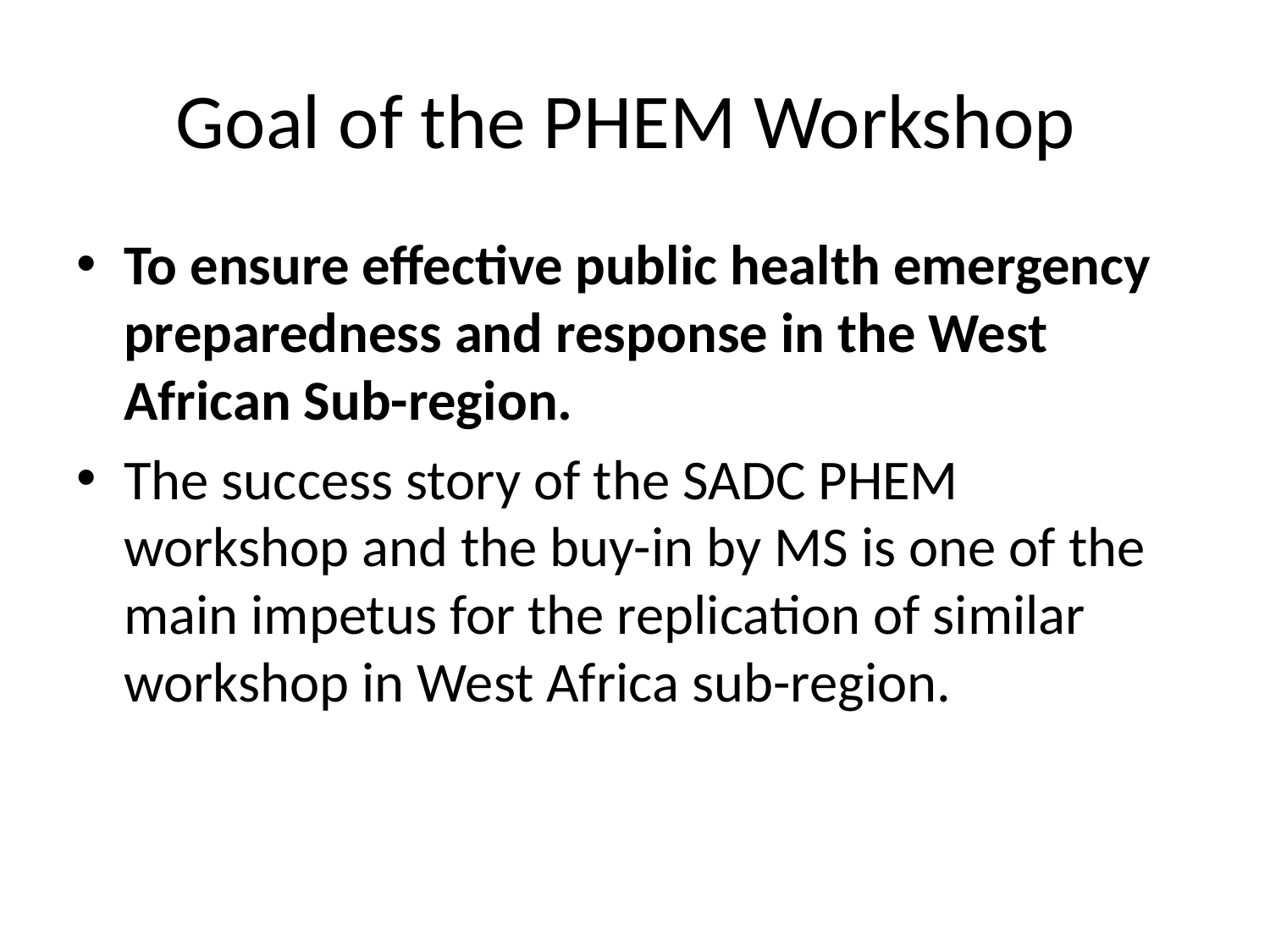

# Goal of the PHEM Workshop
To ensure effective public health emergency preparedness and response in the West African Sub-region.
The success story of the SADC PHEM workshop and the buy-in by MS is one of the main impetus for the replication of similar workshop in West Africa sub-region.